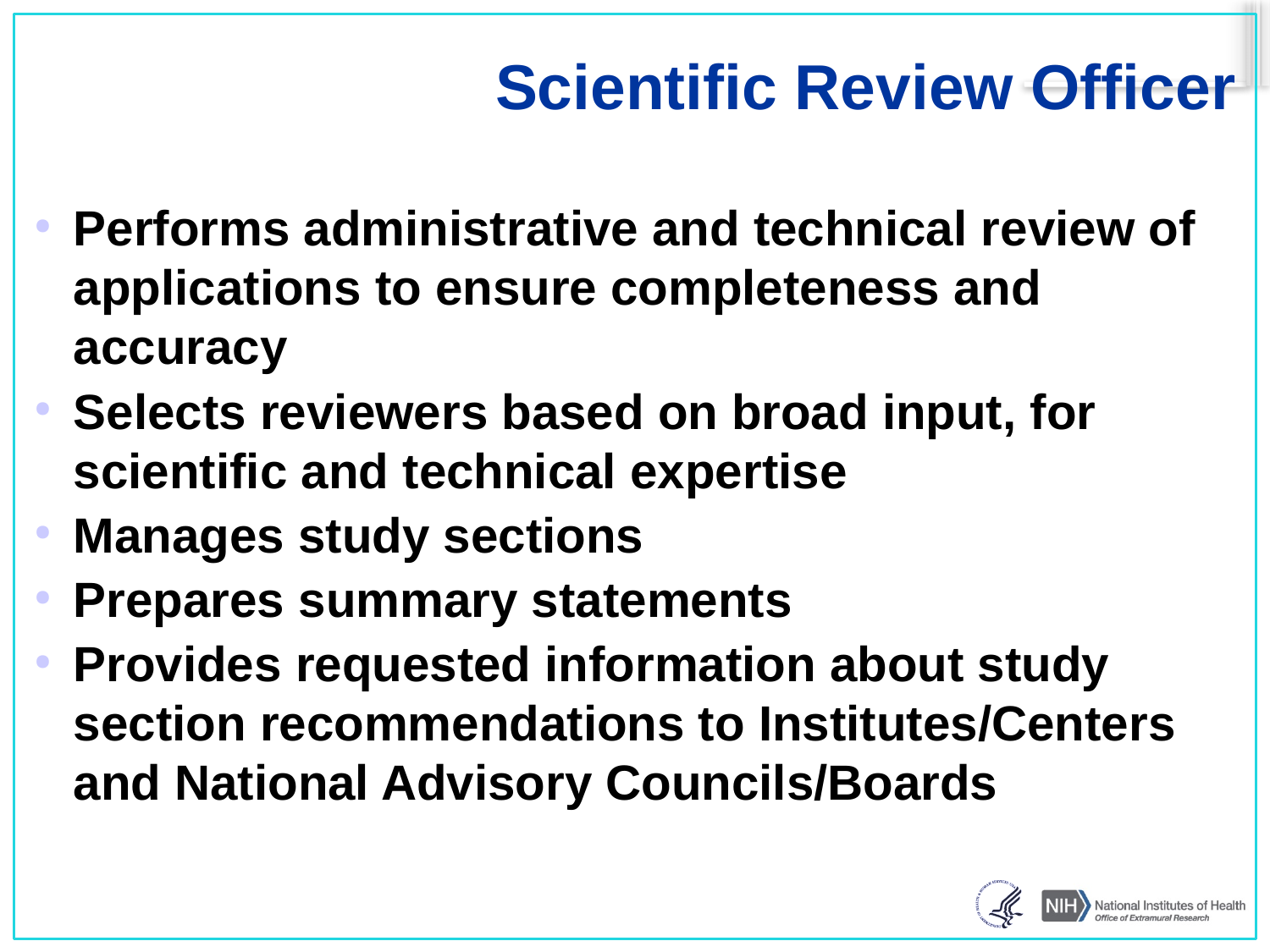

# Scientific Review Officer
Performs administrative and technical review of applications to ensure completeness and accuracy
Selects reviewers based on broad input, for scientific and technical expertise
Manages study sections
Prepares summary statements
Provides requested information about study section recommendations to Institutes/Centers and National Advisory Councils/Boards